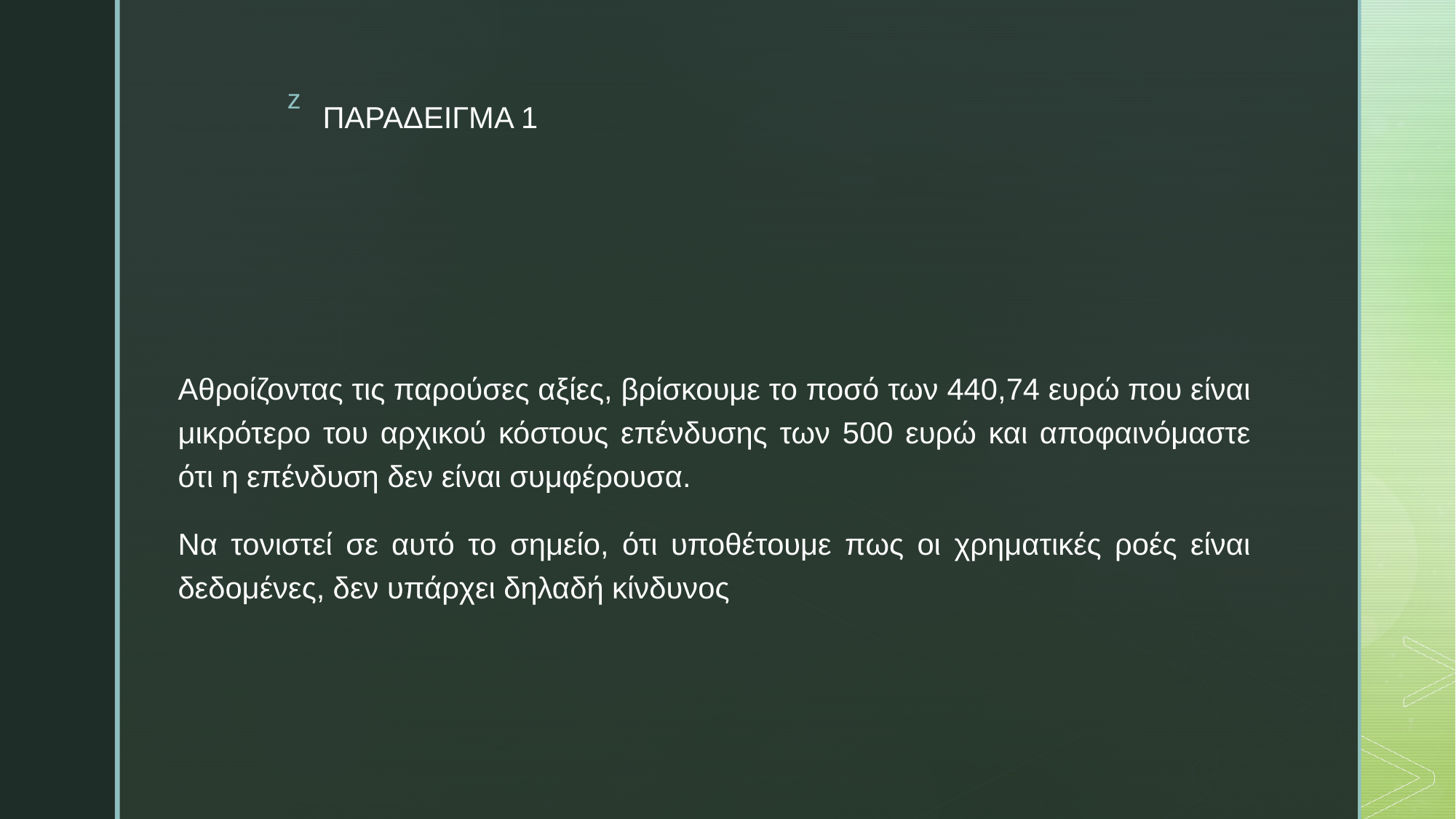

# ΠΑΡΑΔΕΙΓΜΑ 1
Αθροίζοντας τις παρούσες αξίες, βρίσκουμε το ποσό των 440,74 ευρώ που είναι μικρότερο του αρχικού κόστους επένδυσης των 500 ευρώ και αποφαινόμαστε ότι η επένδυση δεν είναι συμφέρουσα.
Να τονιστεί σε αυτό το σημείο, ότι υποθέτουμε πως οι χρηματικές ροές είναι δεδομένες, δεν υπάρχει δηλαδή κίνδυνος